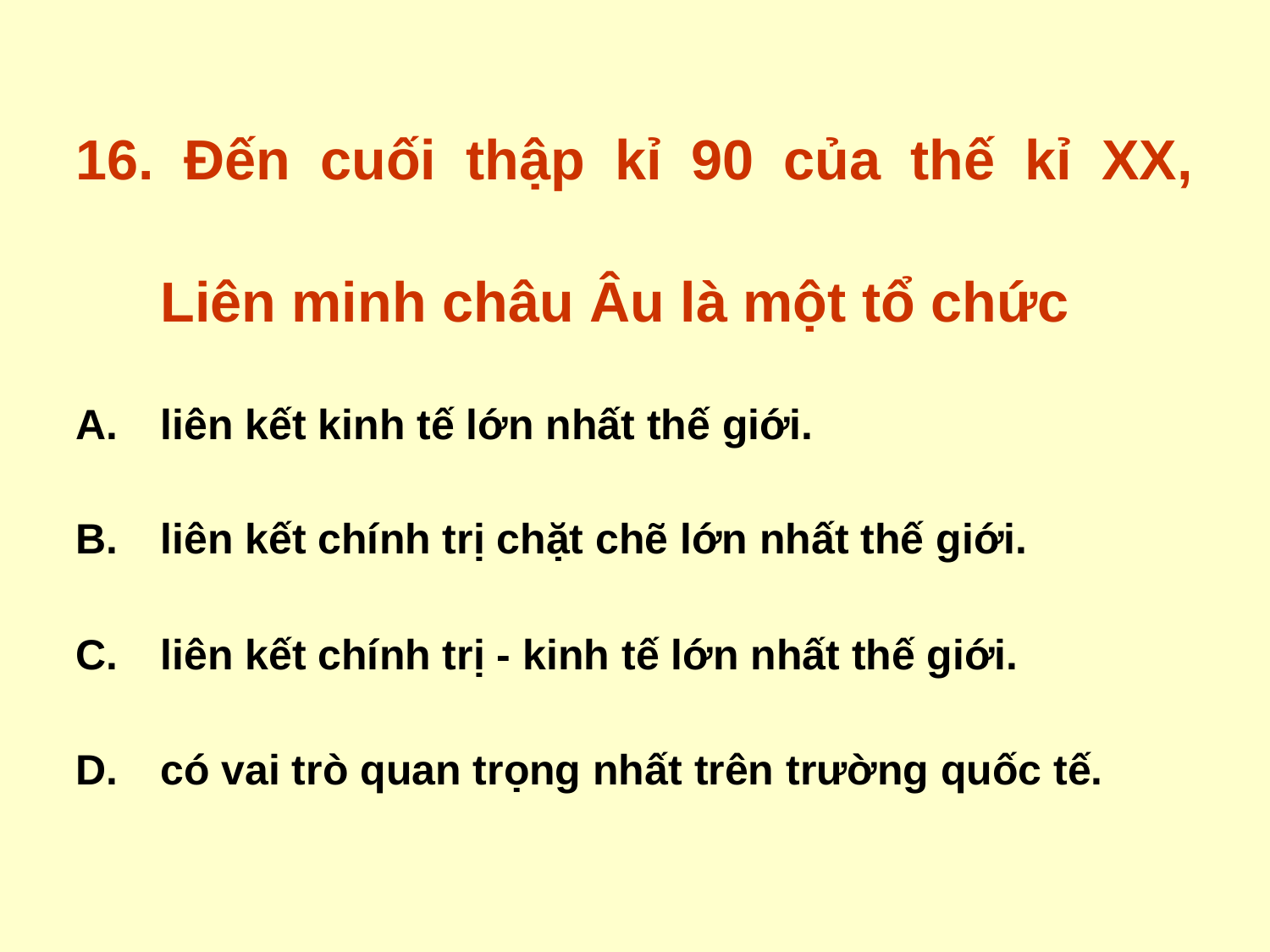

16. Đến cuối thập kỉ 90 của thế kỉ XX, Liên minh châu Âu là một tổ chức
liên kết kinh tế lớn nhất thế giới.
liên kết chính trị chặt chẽ lớn nhất thế giới.
liên kết chính trị - kinh tế lớn nhất thế giới.
có vai trò quan trọng nhất trên trường quốc tế.